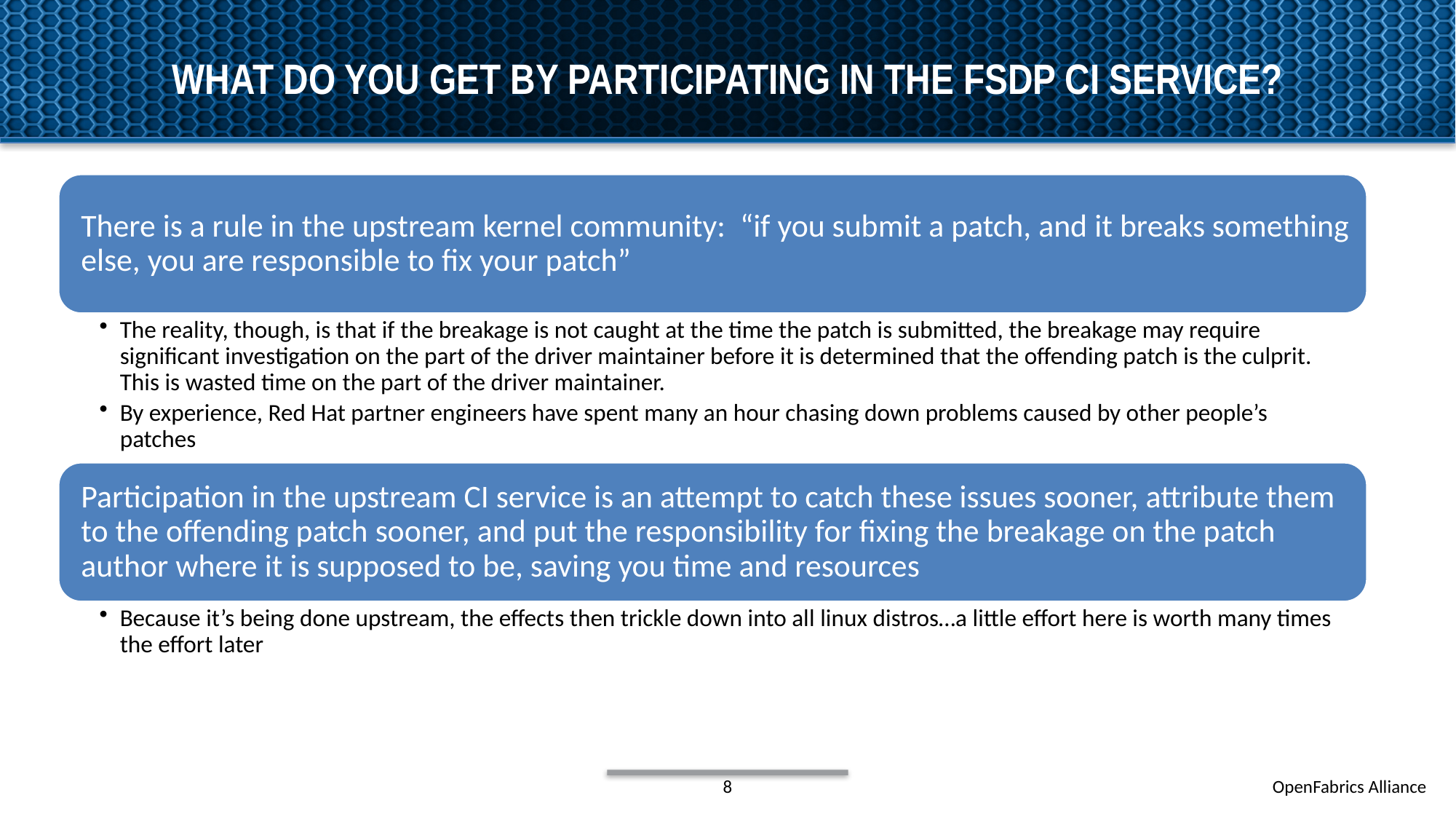

# What do you get by participating in the fsdp ci service?
There is a rule in the upstream kernel community:  “if you submit a patch, and it breaks something else, you are responsible to fix your patch”
The reality, though, is that if the breakage is not caught at the time the patch is submitted, the breakage may require significant investigation on the part of the driver maintainer before it is determined that the offending patch is the culprit.  This is wasted time on the part of the driver maintainer.
By experience, Red Hat partner engineers have spent many an hour chasing down problems caused by other people’s patches
Participation in the upstream CI service is an attempt to catch these issues sooner, attribute them to the offending patch sooner, and put the responsibility for fixing the breakage on the patch author where it is supposed to be, saving you time and resources
Because it’s being done upstream, the effects then trickle down into all linux distros…a little effort here is worth many times the effort later
8
OpenFabrics Alliance